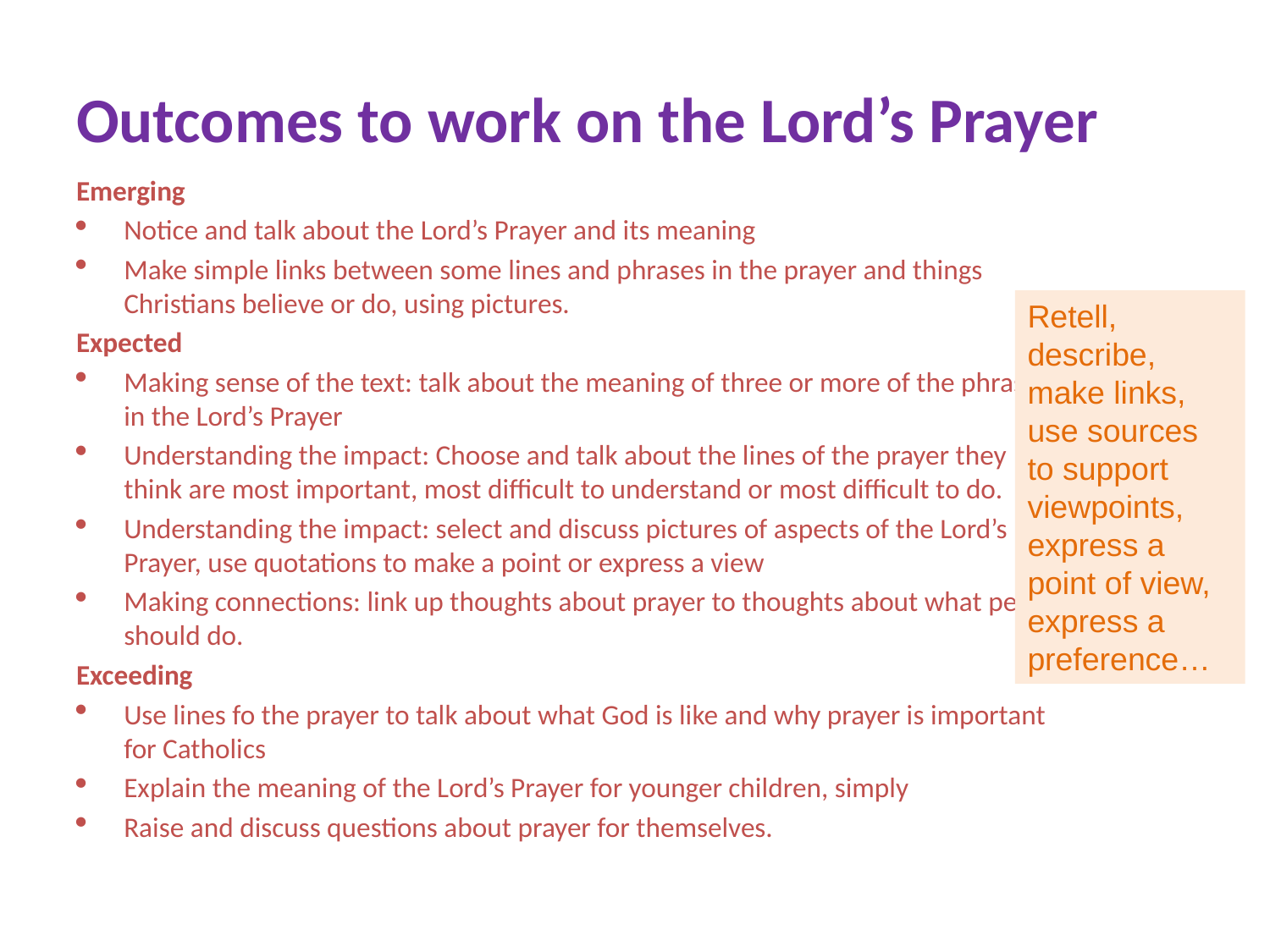

# Outcomes to work on the Lord’s Prayer
Emerging
Notice and talk about the Lord’s Prayer and its meaning
Make simple links between some lines and phrases in the prayer and things Christians believe or do, using pictures.
Expected
Making sense of the text: talk about the meaning of three or more of the phrases in the Lord’s Prayer
Understanding the impact: Choose and talk about the lines of the prayer they think are most important, most difficult to understand or most difficult to do.
Understanding the impact: select and discuss pictures of aspects of the Lord’s Prayer, use quotations to make a point or express a view
Making connections: link up thoughts about prayer to thoughts about what people should do.
Exceeding
Use lines fo the prayer to talk about what God is like and why prayer is important for Catholics
Explain the meaning of the Lord’s Prayer for younger children, simply
Raise and discuss questions about prayer for themselves.

Retell, describe, make links, use sources to support viewpoints, express a point of view, express a preference…